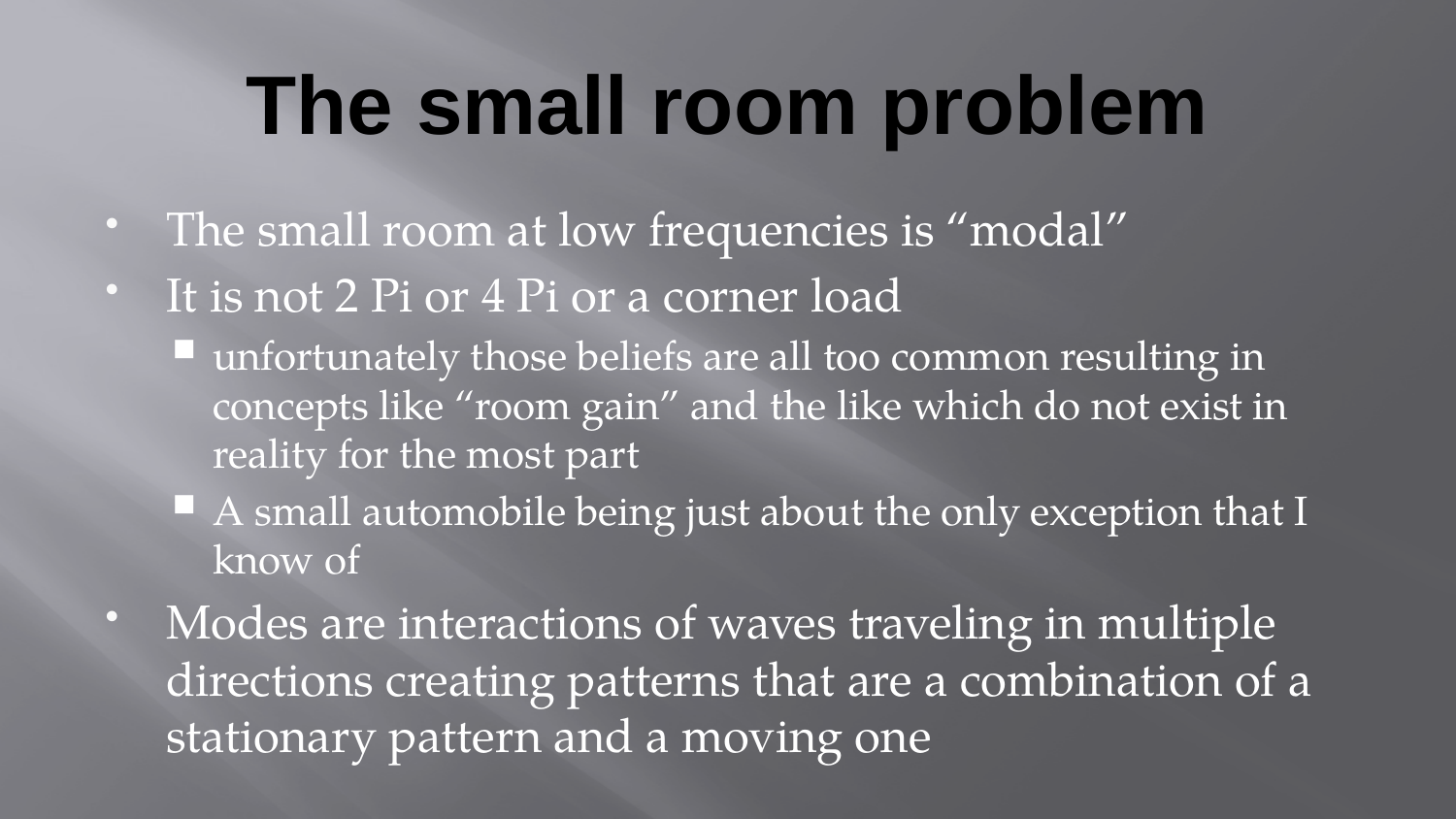

# The small room problem
The small room at low frequencies is “modal”
It is not 2 Pi or 4 Pi or a corner load
unfortunately those beliefs are all too common resulting in concepts like “room gain” and the like which do not exist in reality for the most part
A small automobile being just about the only exception that I know of
Modes are interactions of waves traveling in multiple directions creating patterns that are a combination of a stationary pattern and a moving one